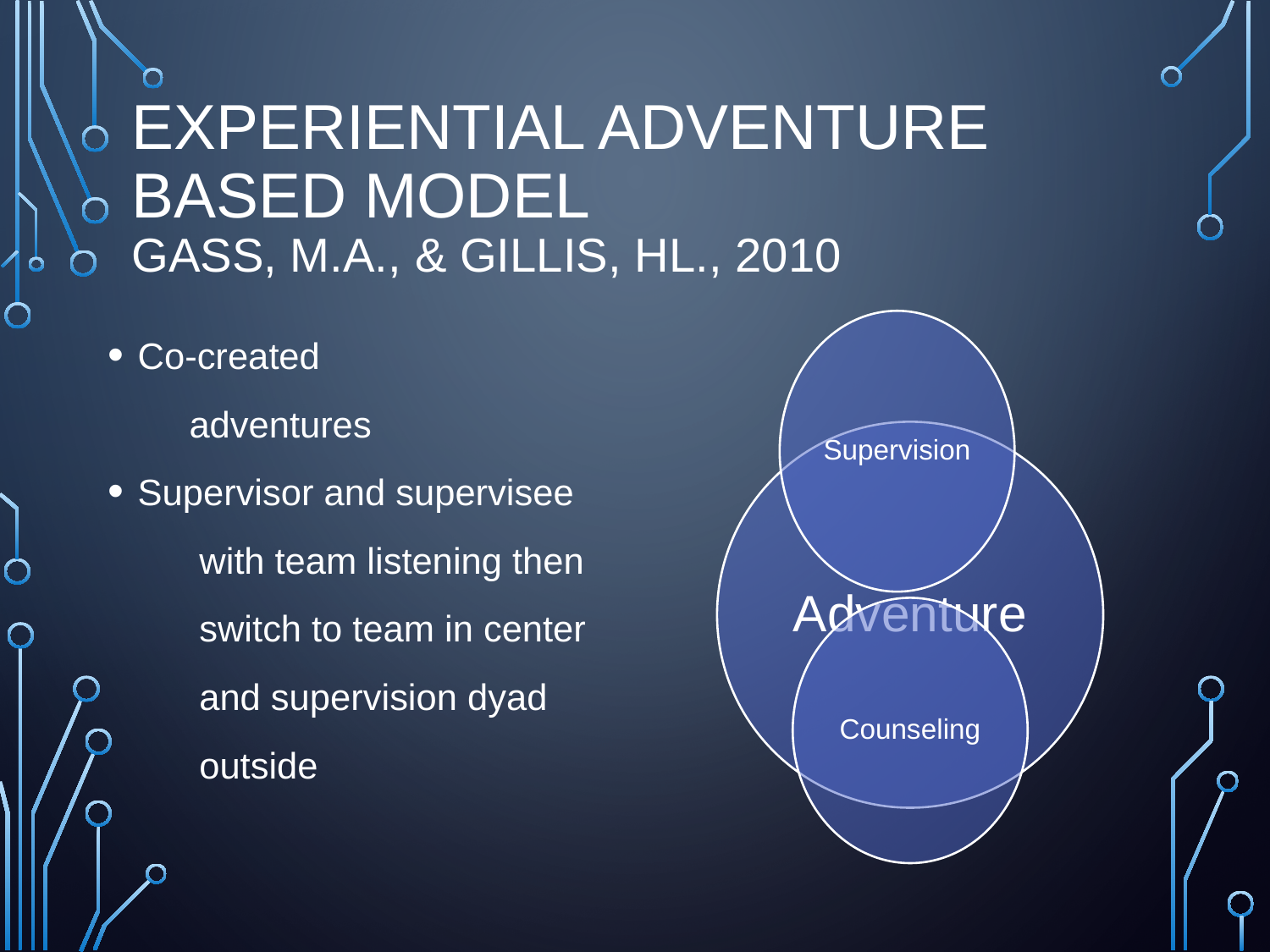

# Experiential Adventure Based Model Gass, M.A., & Gillis, HL., 2010
Adventure
Supervision
Counseling
Co-created
        adventures
Supervisor and supervisee
         with team listening then
         switch to team in center
         and supervision dyad
         outside